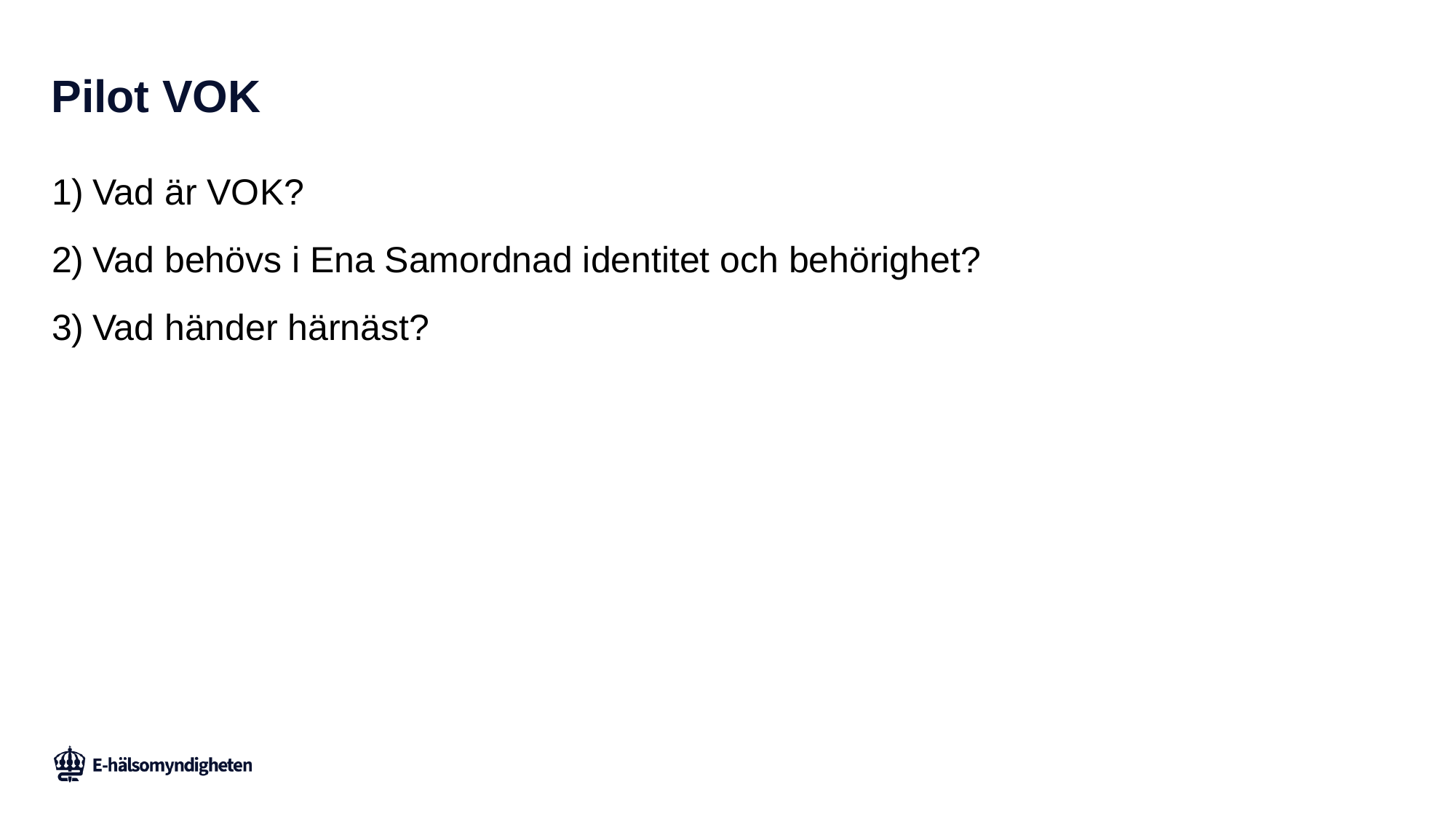

# Pilot VOK
Vad är VOK?
Vad behövs i Ena Samordnad identitet och behörighet?
Vad händer härnäst?